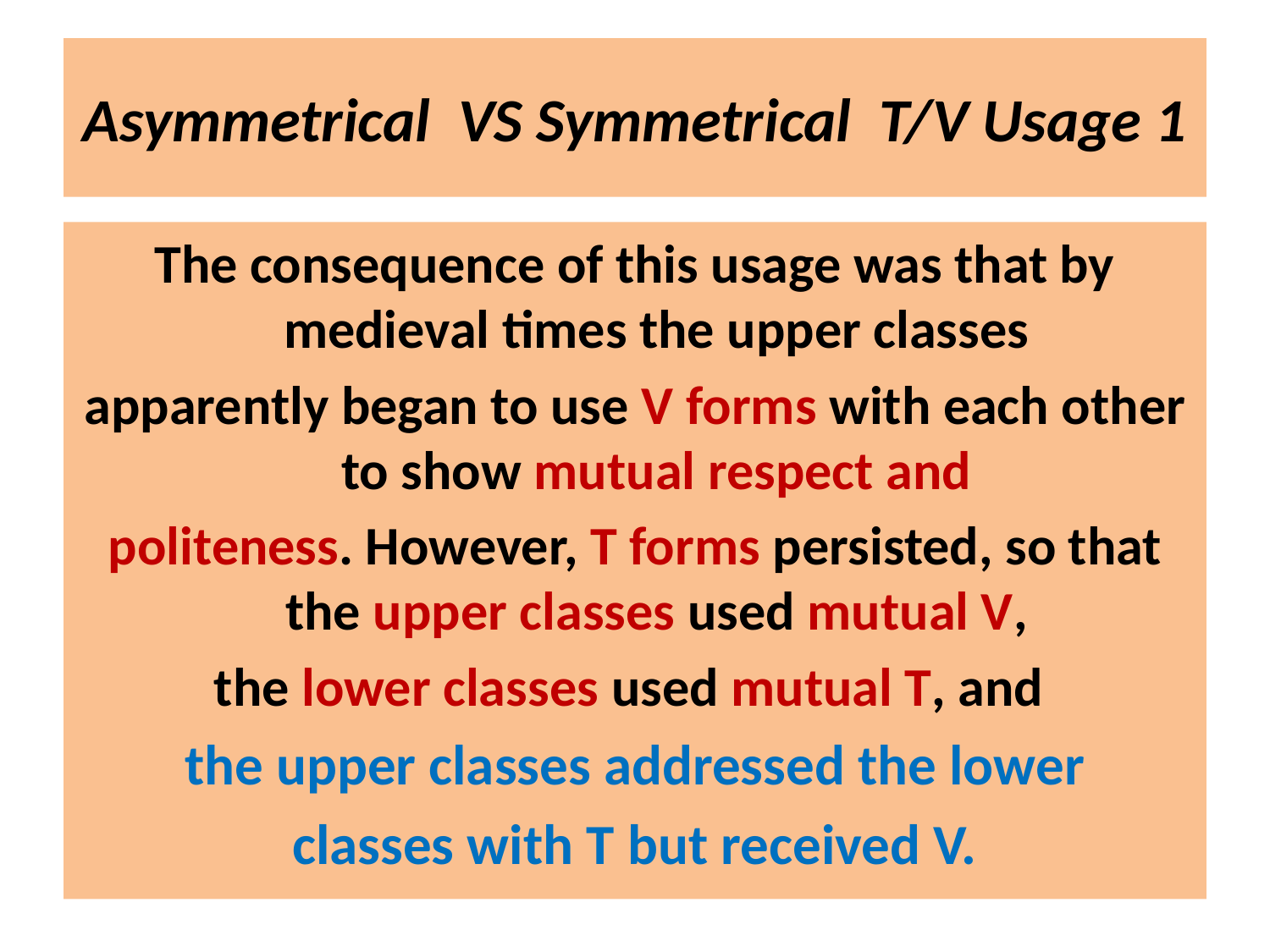

# Asymmetrical  VS Symmetrical  T/V Usage 1
The consequence of this usage was that by medieval times the upper classes
apparently began to use V forms with each other to show mutual respect and
politeness. However, T forms persisted, so that the upper classes used mutual V,
the lower classes used mutual T, and
the upper classes addressed the lower
classes with T but received V.